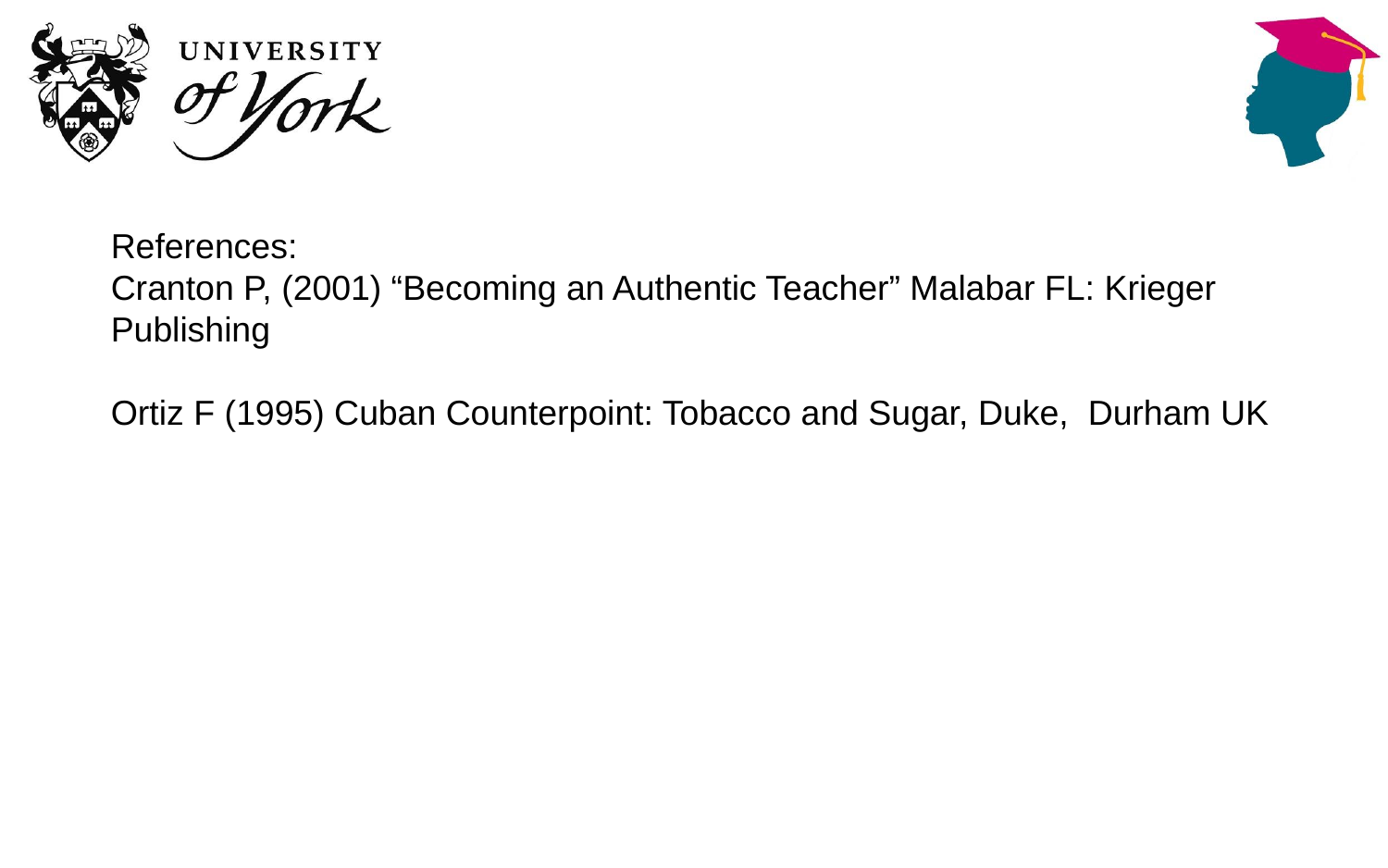

References:
Cranton P, (2001) “Becoming an Authentic Teacher” Malabar FL: Krieger Publishing

Ortiz F (1995) Cuban Counterpoint: Tobacco and Sugar, Duke,  Durham UK